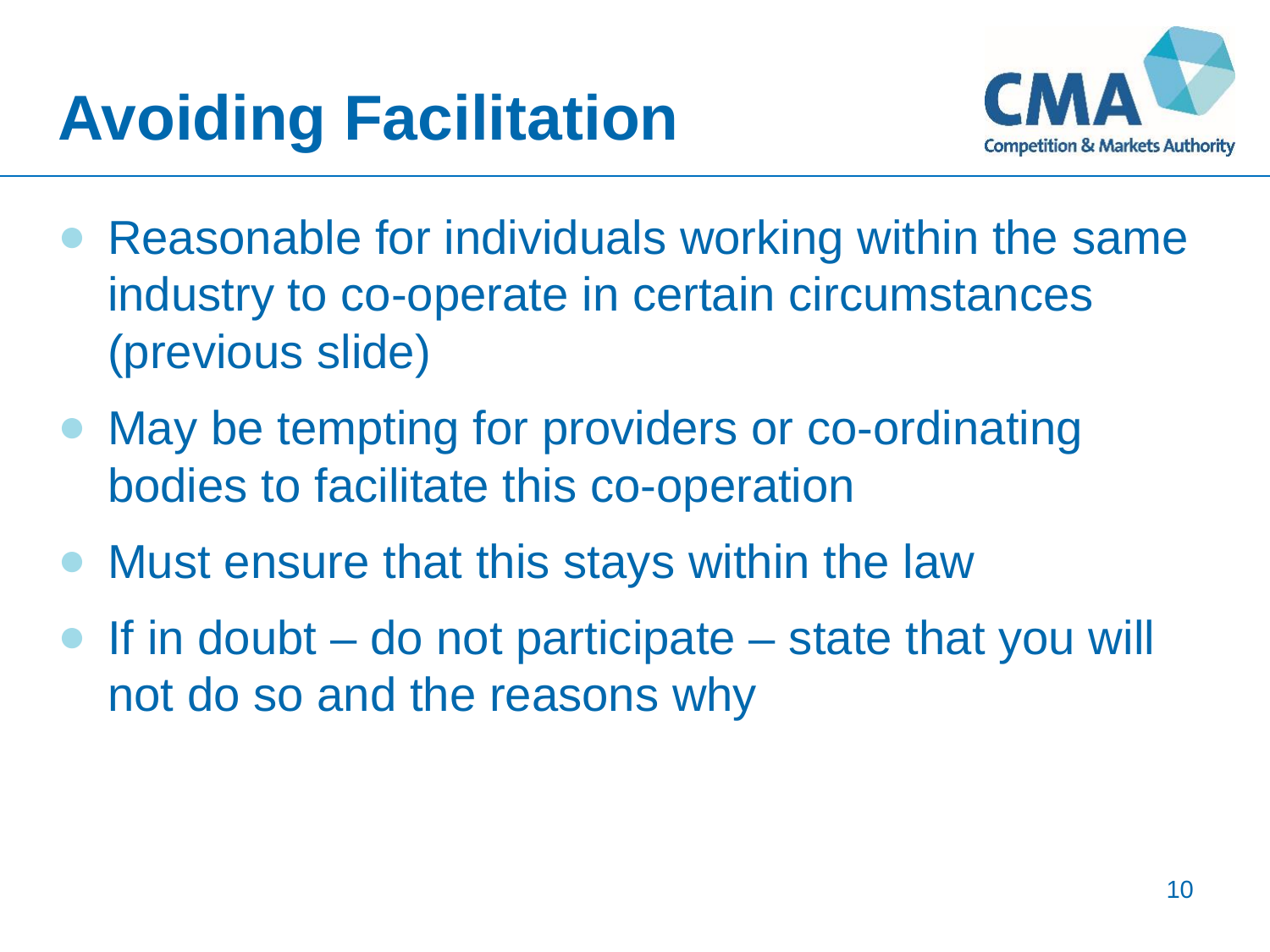

# Avoiding Facilitation
Reasonable for individuals working within the same industry to co-operate in certain circumstances (previous slide)
May be tempting for providers or co-ordinating bodies to facilitate this co-operation
Must ensure that this stays within the law
If in doubt – do not participate – state that you will not do so and the reasons why
10